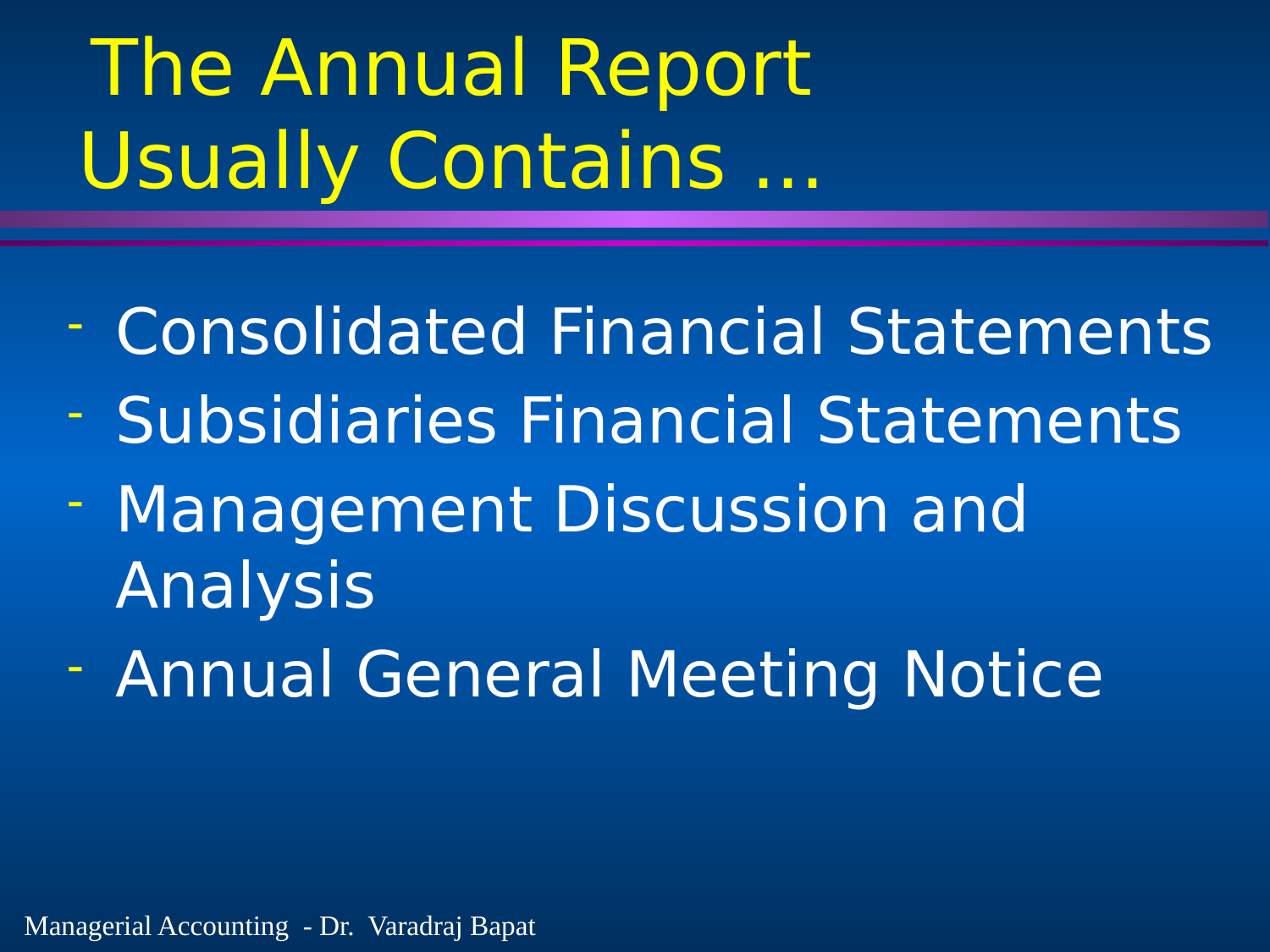

The Annual Report
Usually Contains ...
Consolidated Financial Statements
Subsidiaries Financial Statements
Management Discussion and Analysis
Annual General Meeting Notice